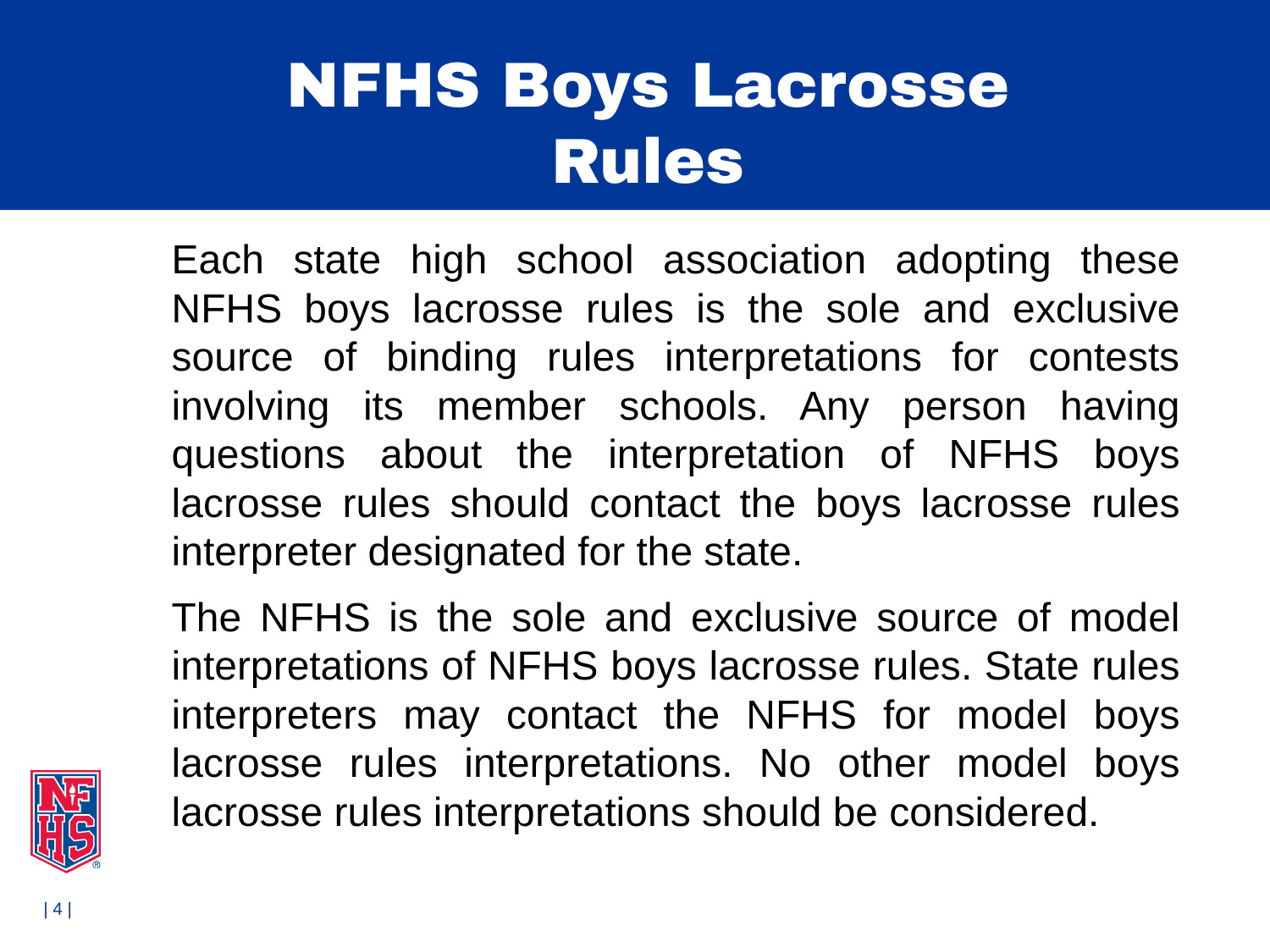

NFHS Boys Lacrosse Rules

Each state high school association adopting these NFHS boys lacrosse rules is the sole and exclusive source of binding rules interpretations for contests involving its member schools. Any person having questions about the interpretation of NFHS boys lacrosse rules should contact the boys lacrosse rules interpreter designated for the state.

The NFHS is the sole and exclusive source of model interpretations of NFHS boys lacrosse rules. State rules interpreters may contact the NFHS for model boys lacrosse rules interpretations. No other model boys lacrosse rules interpretations should be considered.